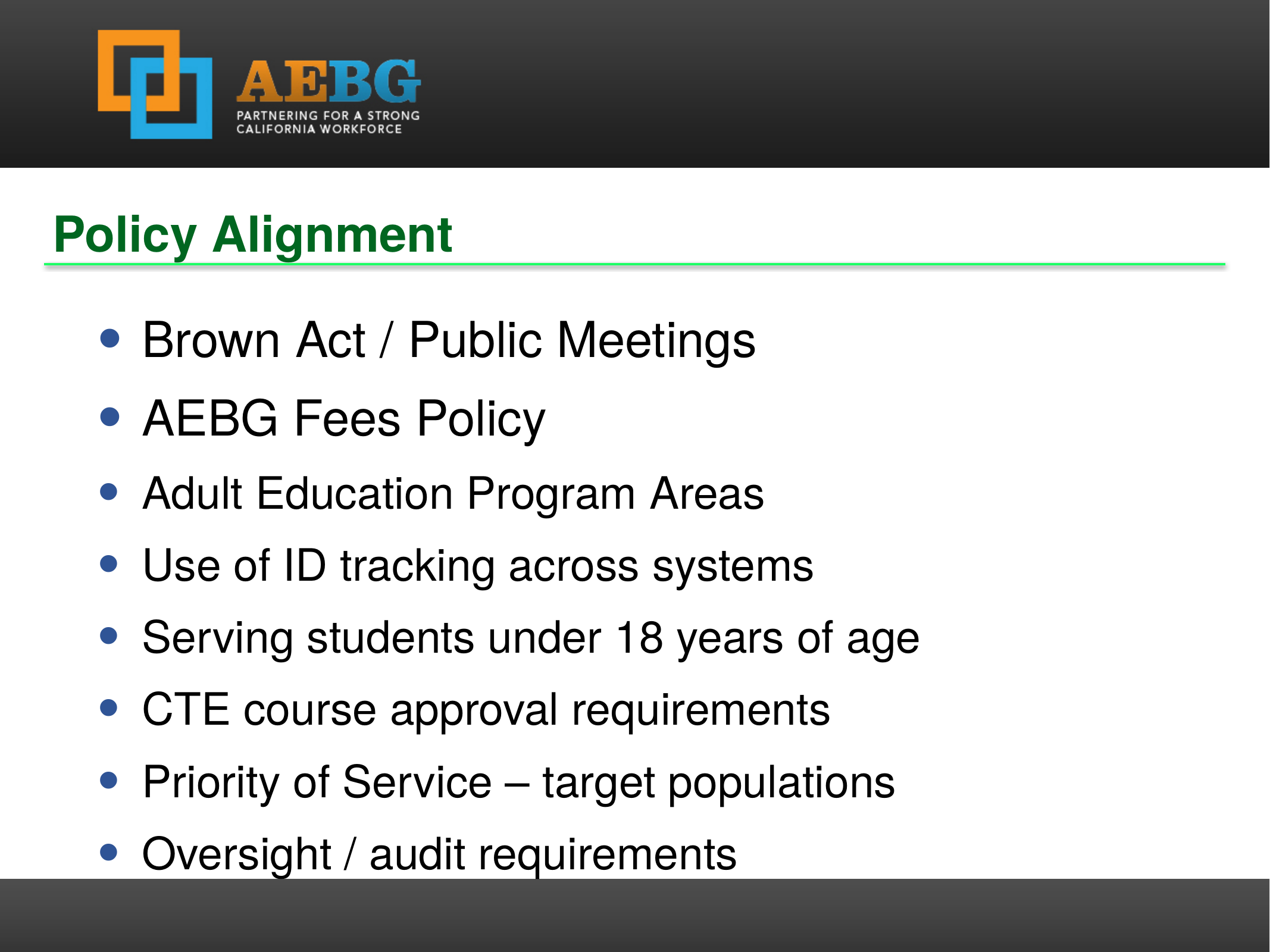

Policy Alignment
Brown Act / Public Meetings
AEBG Fees Policy
Adult Education Program Areas
Use of ID tracking across systems
Serving students under 18 years of age
CTE course approval requirements
Priority of Service – target populations
Oversight / audit requirements